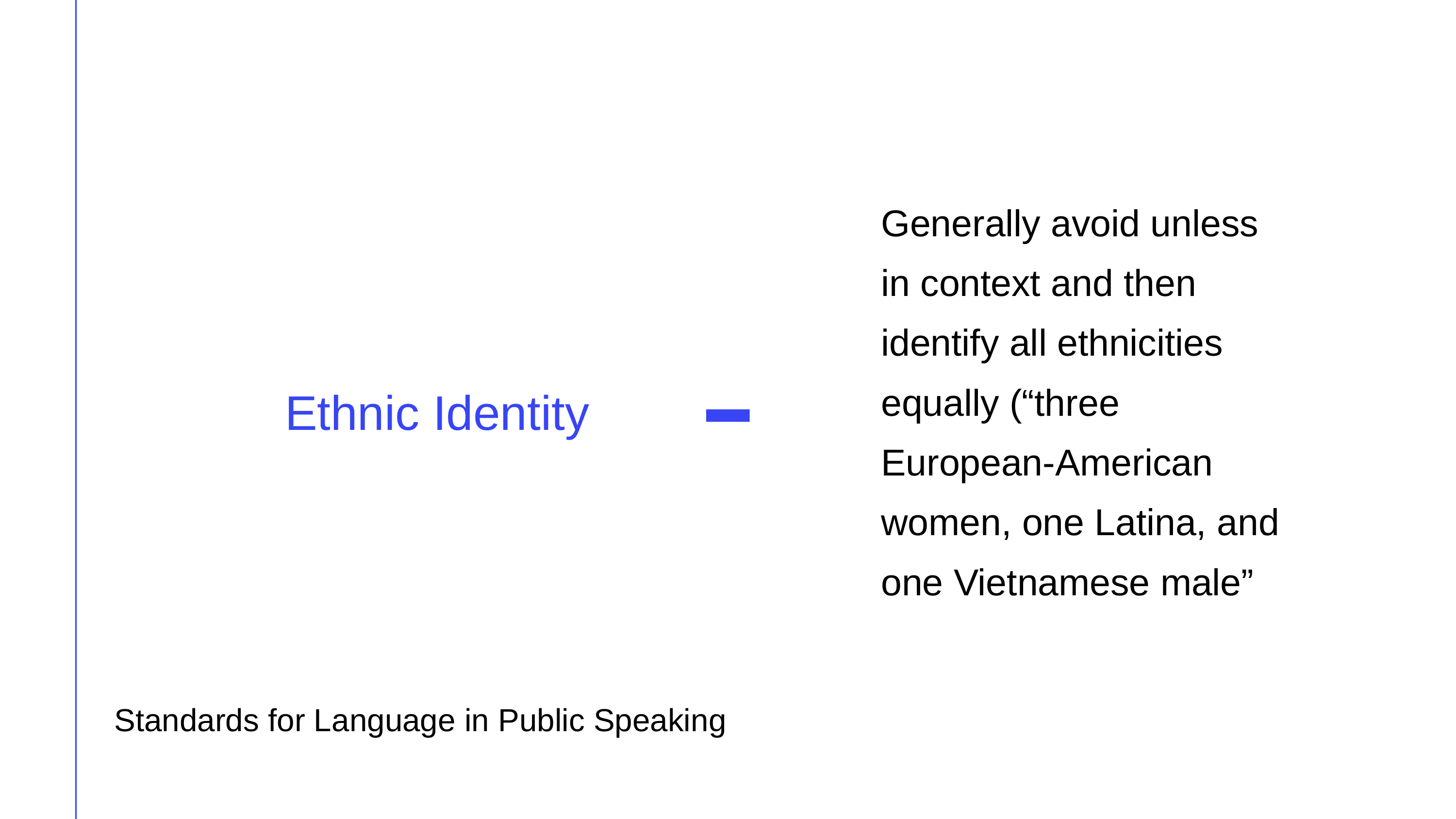

Generally avoid unless in context and then identify all ethnicities equally (“three European-American women, one Latina, and one Vietnamese male”
Ethnic Identity

Standards for Language in Public Speaking